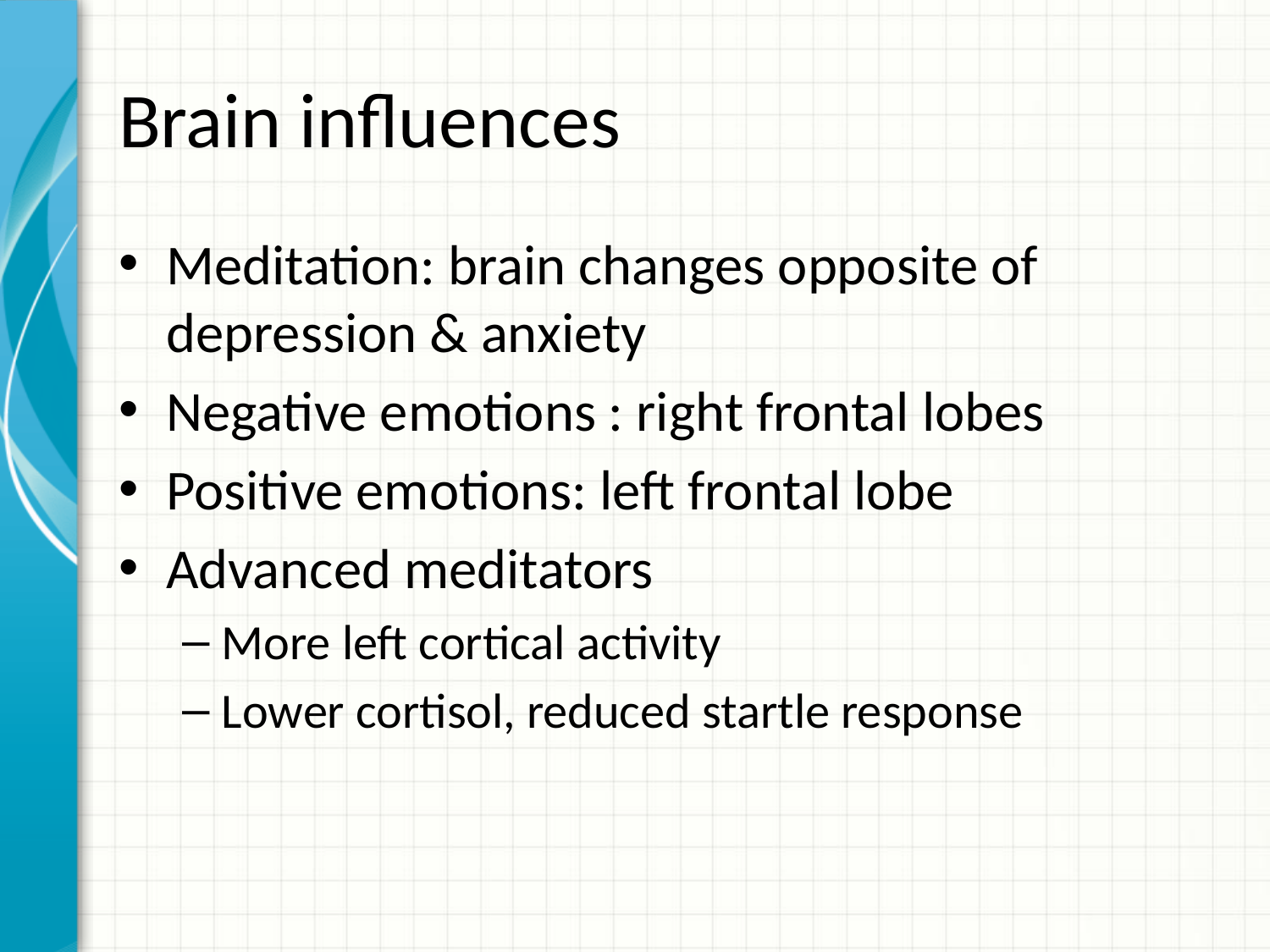

# Brain influences
Meditation: brain changes opposite of depression & anxiety
Negative emotions : right frontal lobes
Positive emotions: left frontal lobe
Advanced meditators
More left cortical activity
Lower cortisol, reduced startle response